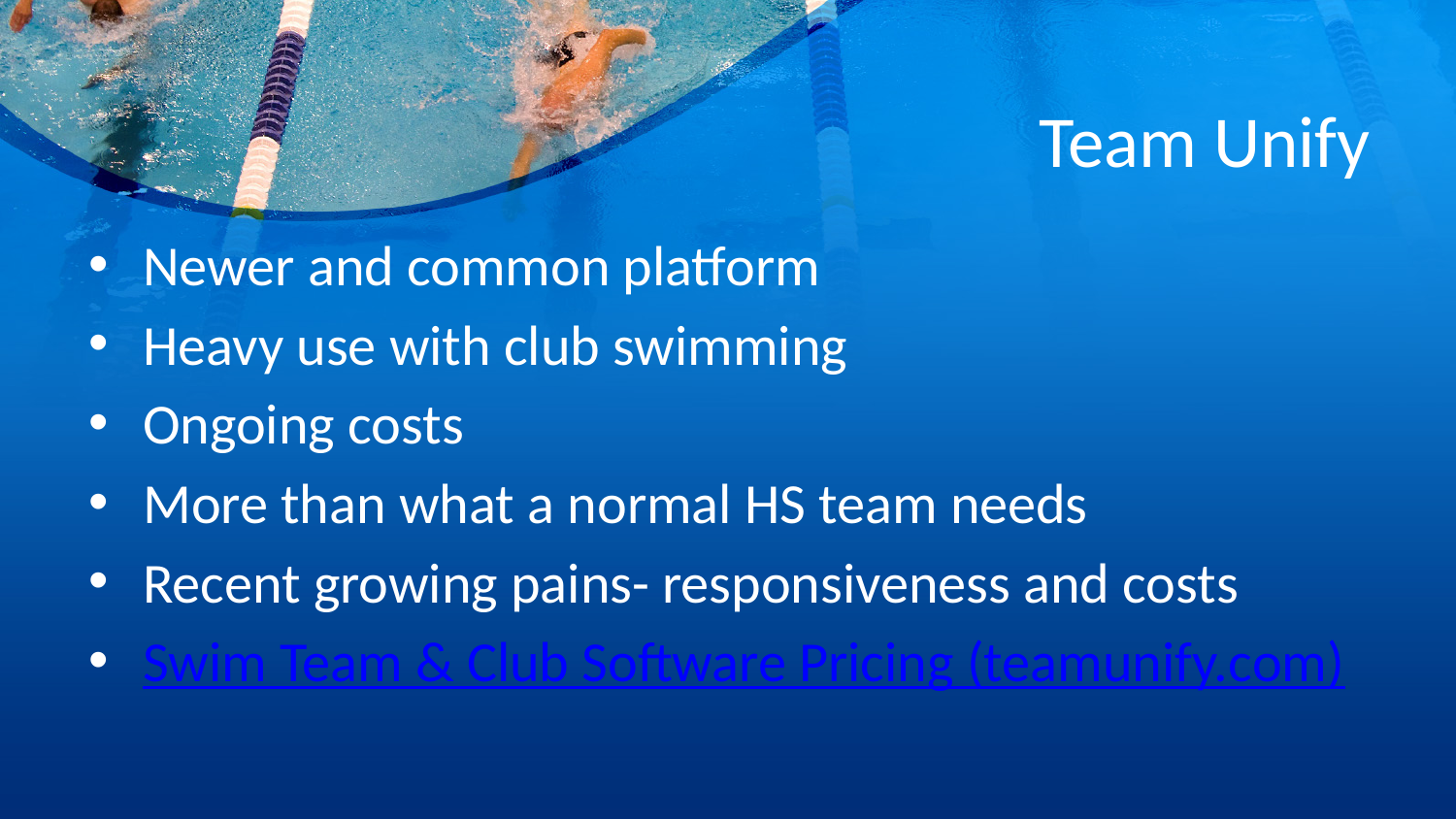

# Team Unify
Newer and common platform
Heavy use with club swimming
Ongoing costs
More than what a normal HS team needs
Recent growing pains- responsiveness and costs
Swim Team & Club Software Pricing (teamunify.com)